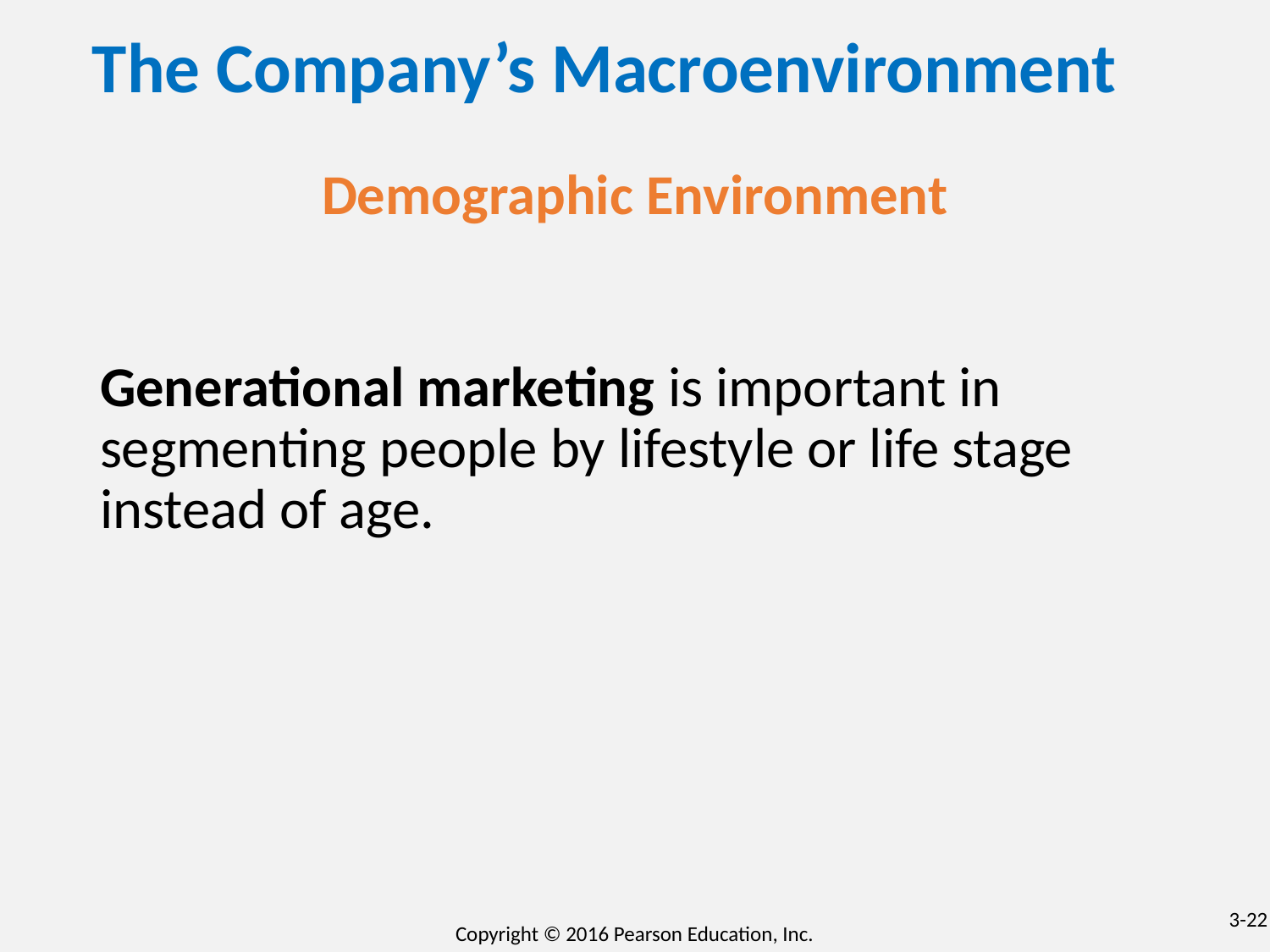

# The Company’s Macroenvironment
Demographic Environment
Generational marketing is important in segmenting people by lifestyle or life stage instead of age.

3-22
Copyright © 2016 Pearson Education, Inc.